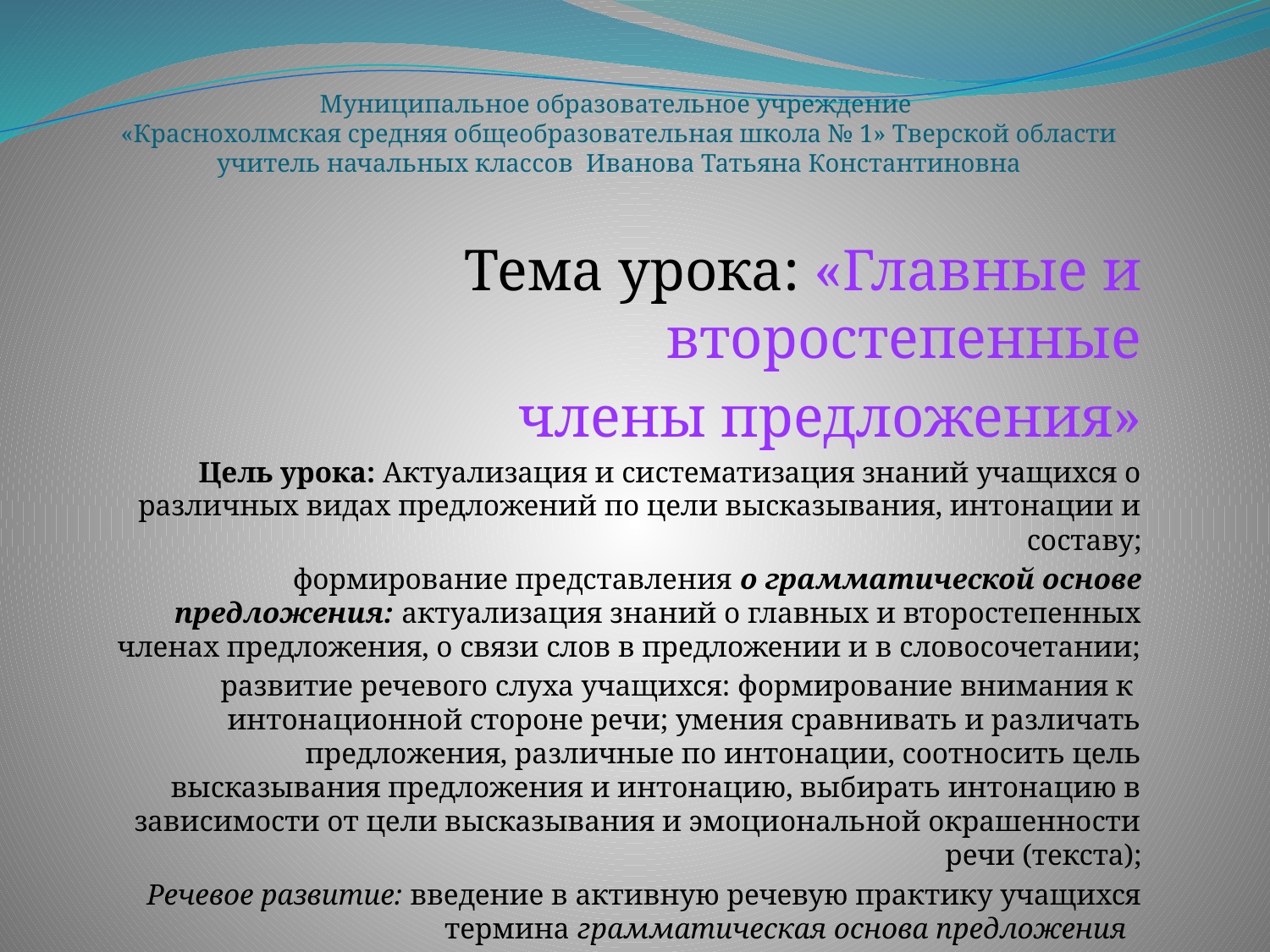

Муниципальное образовательное учреждение
«Краснохолмская средняя общеобразовательная школа № 1» Тверской области
учитель начальных классов  Иванова Татьяна Константиновна

Тема урока: «Главные и второстепенные
 члены предложения»
Цель урока: Актуализация и систематизация знаний учащихся о различных видах предложений по цели высказывания, интонации и составу;
формирование представления о грамматической основе предложения: актуализация знаний о главных и второстепенных членах предложения, о связи слов в предложении и в словосочетании;
 развитие речевого слуха учащихся: формирование внимания к  интонационной стороне речи; умения сравнивать и различать предложения, различные по интонации, соотносить цель высказывания предложения и интонацию, выбирать интонацию в зависимости от цели высказывания и эмоциональной окрашенности речи (текста);
Речевое развитие: введение в активную речевую практику учащихся термина грамматическая основа предложения
#